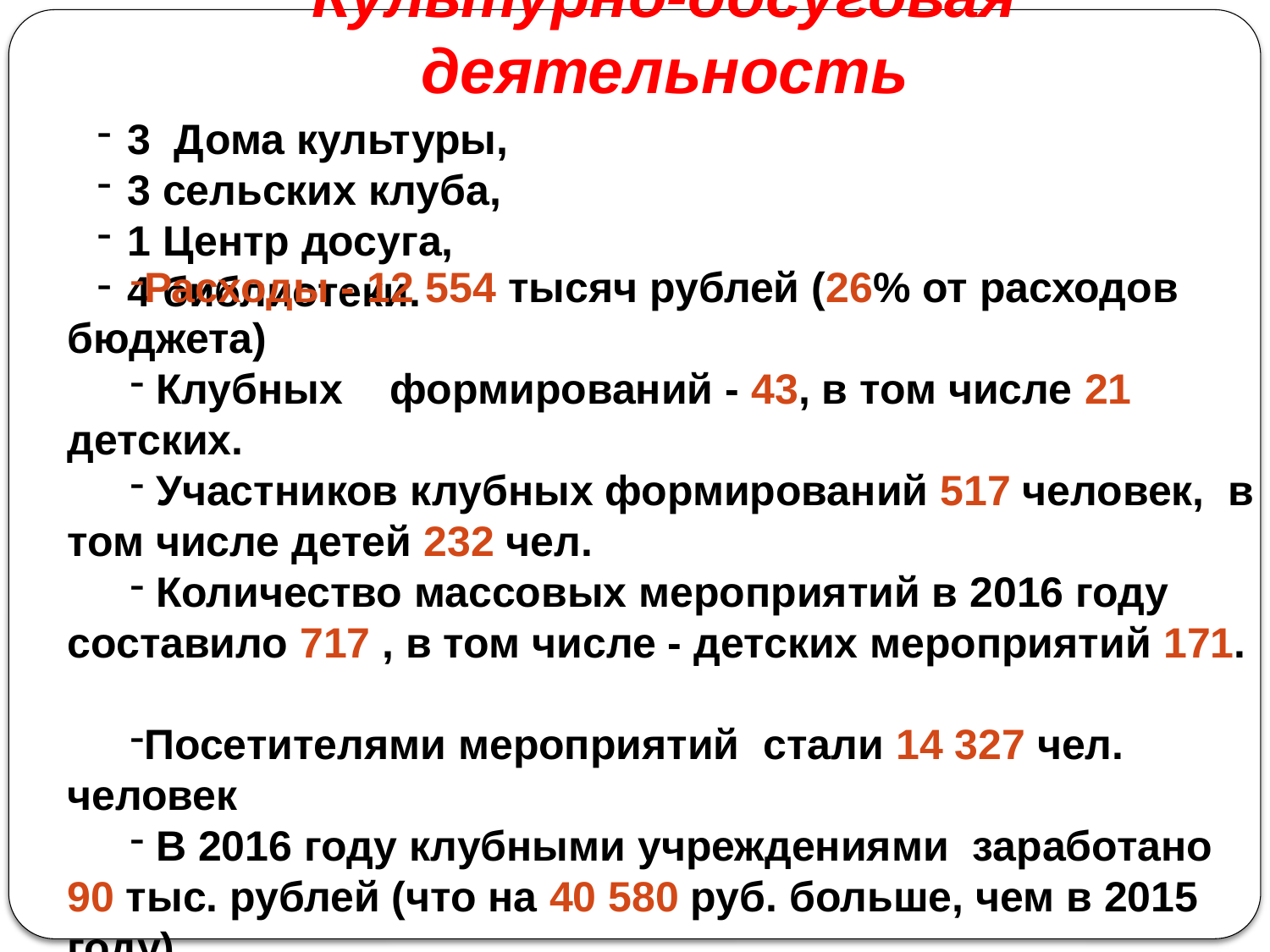

Культурно-досуговая деятельность
3  Дома культуры,
3 сельских клуба,
1 Центр досуга,
4 библиотеки.
Расходы - 12 554 тысяч рублей (26% от расходов бюджета)
 Клубных    формирований - 43, в том числе 21  детских.
 Участников клубных формирований 517 человек,  в том числе детей 232 чел.
 Количество массовых мероприятий в 2016 году составило 717 , в том числе - детских мероприятий 171.
Посетителями мероприятий  стали 14 327 чел. человек
 В 2016 году клубными учреждениями  заработано  90 тыс. рублей (что на 40 580 руб. больше, чем в 2015 году)